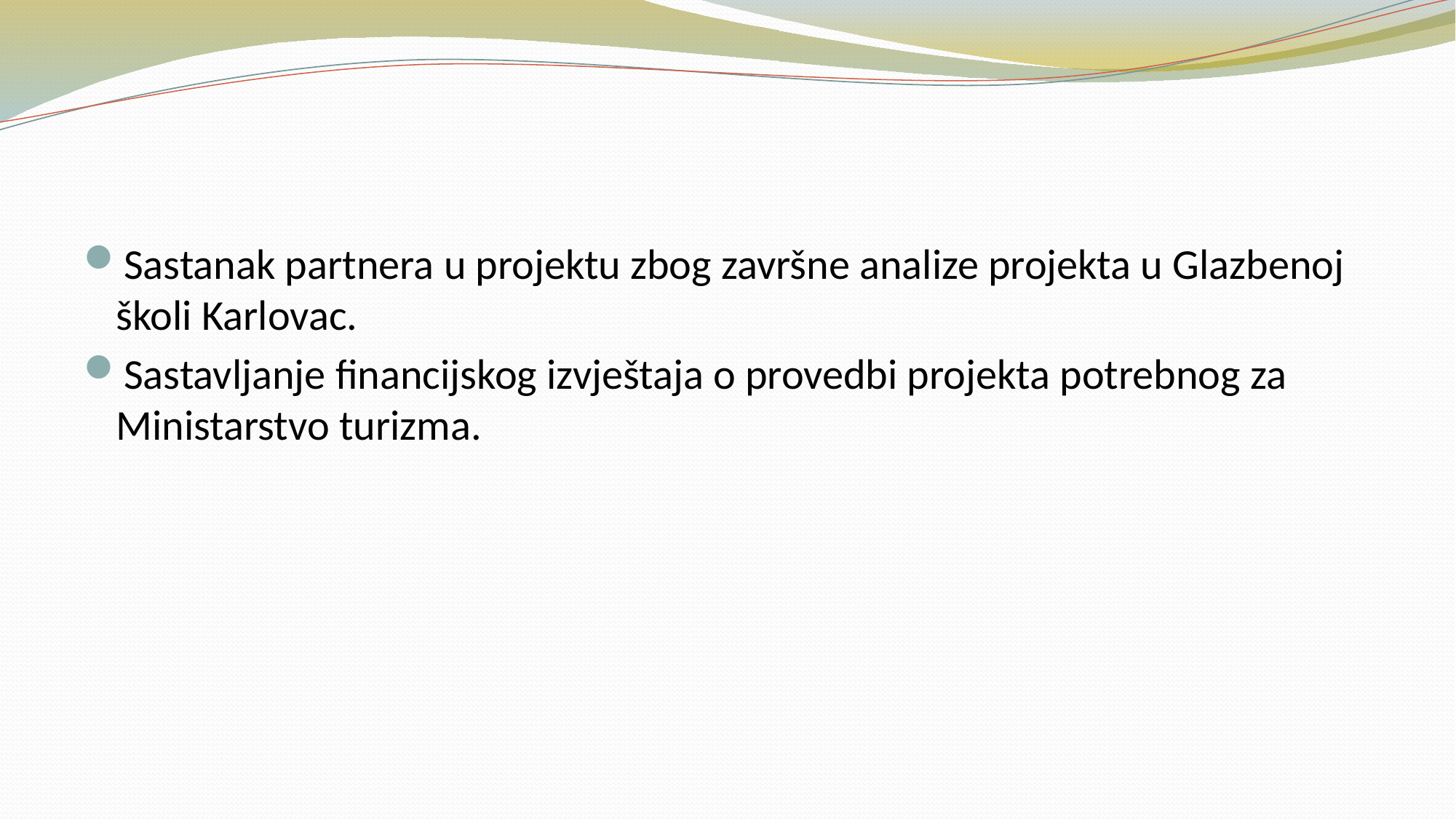

Sastanak partnera u projektu zbog završne analize projekta u Glazbenoj školi Karlovac.
Sastavljanje financijskog izvještaja o provedbi projekta potrebnog za Ministarstvo turizma.